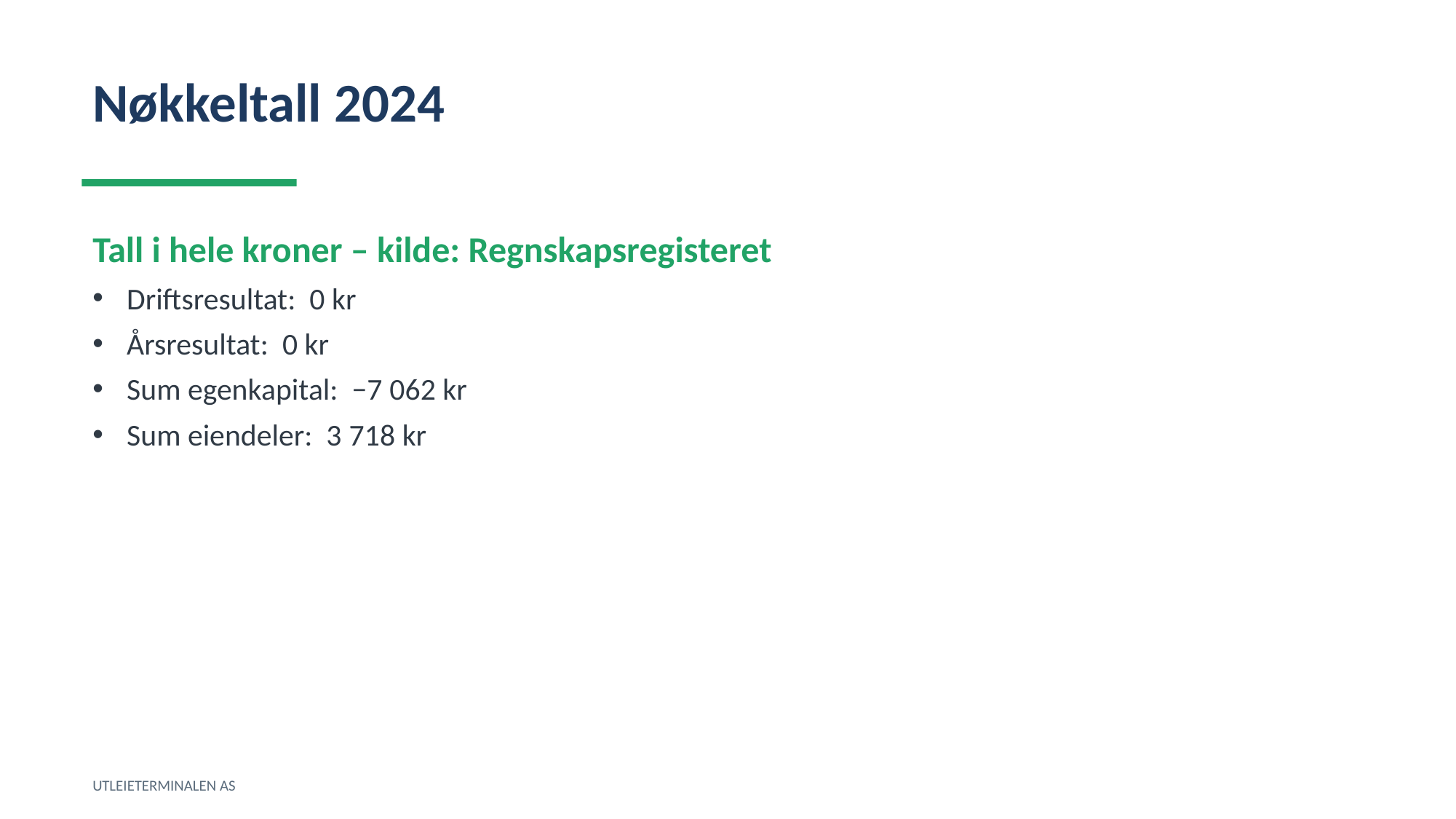

Nøkkeltall 2024

Tall i hele kroner – kilde: Regnskapsregisteret
Driftsresultat:  0 kr
Årsresultat:  0 kr
Sum egenkapital:  −7 062 kr
Sum eiendeler:  3 718 kr
UTLEIETERMINALEN AS